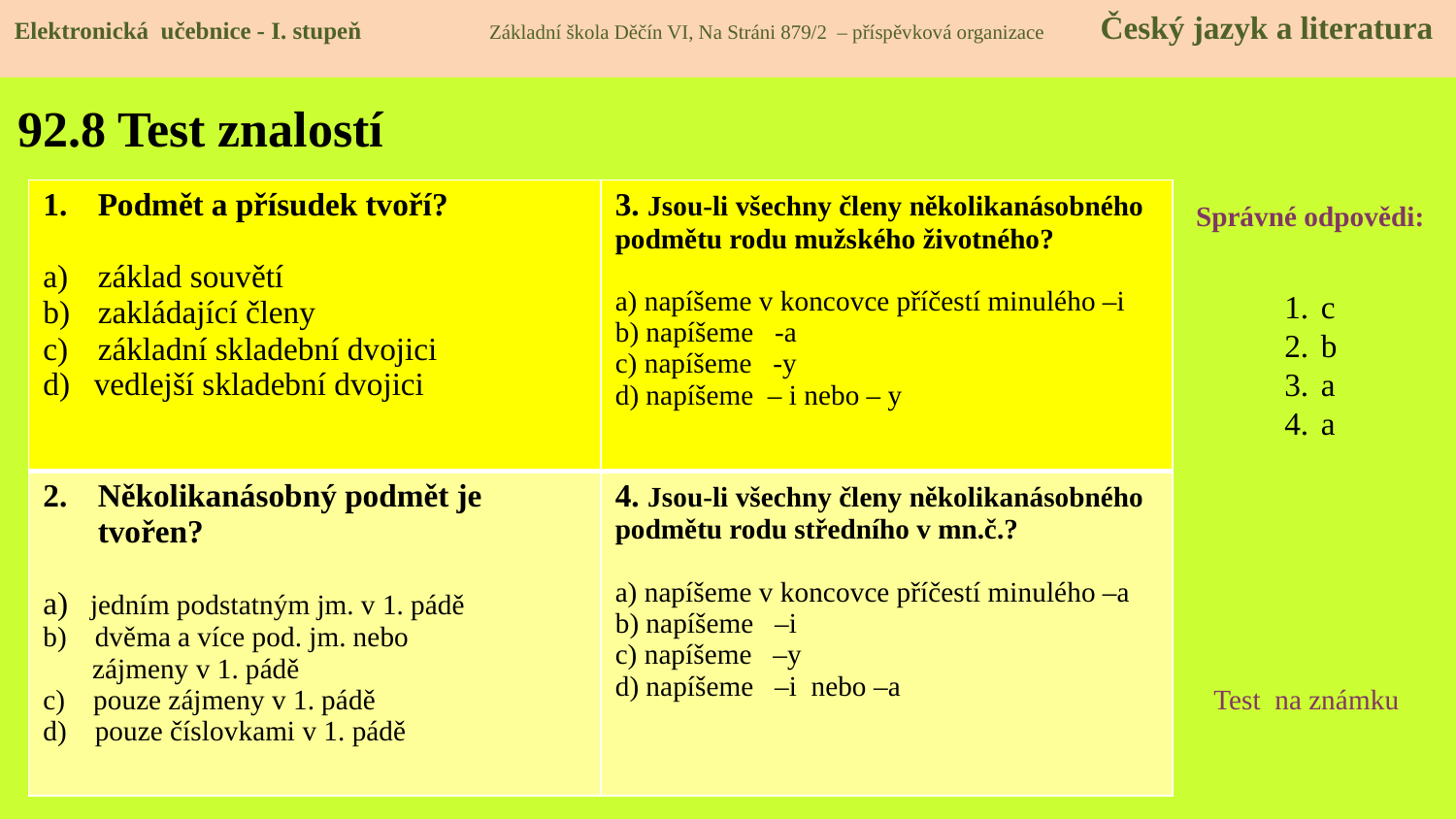

Elektronická  učebnice - I. stupeň                     Základní škola Děčín VI, Na Stráni 879/2  – příspěvková organizace           Český jazyk a literatura

# 92.8 Test znalostí
| Podmět a přísudek tvoří? základ souvětí zakládající členy základní skladební dvojici d) vedlejší skladební dvojici | 3. Jsou-li všechny členy několikanásobného podmětu rodu mužského životného? a) napíšeme v koncovce příčestí minulého –i b) napíšeme -a c) napíšeme -y d) napíšeme – i nebo – y |
| --- | --- |
| Několikanásobný podmět je tvořen? a) jedním podstatným jm. v 1. pádě b) dvěma a více pod. jm. nebo zájmeny v 1. pádě c) pouze zájmeny v 1. pádě d) pouze číslovkami v 1. pádě | 4. Jsou-li všechny členy několikanásobného podmětu rodu středního v mn.č.? a) napíšeme v koncovce příčestí minulého –a b) napíšeme –i c) napíšeme –y d) napíšeme –i nebo –a |
Správné odpovědi:

c
b
a
a

Test  na známku